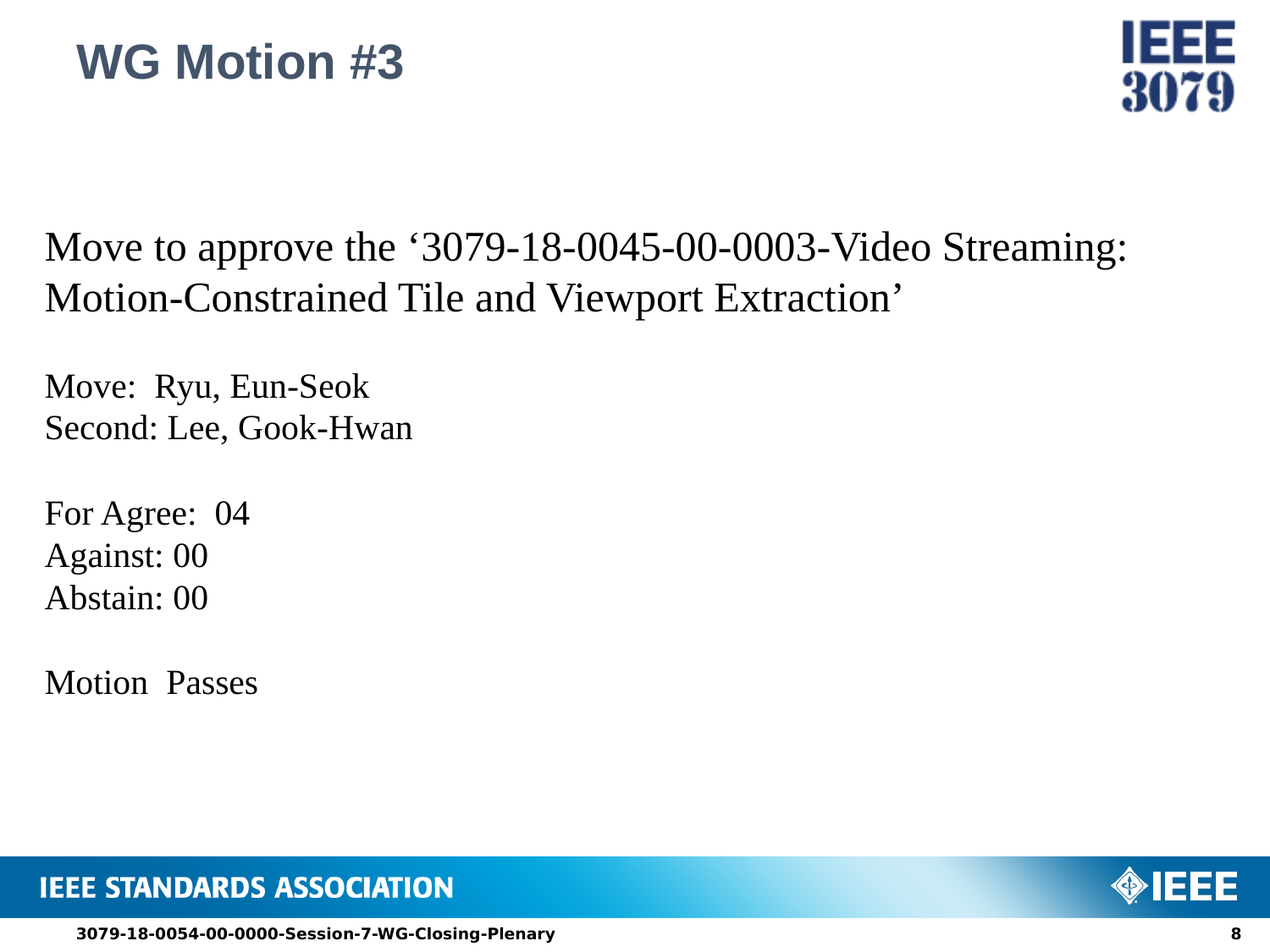

# WG Motion #3
Move to approve the ‘3079-18-0045-00-0003-Video Streaming: Motion-Constrained Tile and Viewport Extraction’

Move:  Ryu, Eun-Seok
Second: Lee, Gook-Hwan

For Agree:  04
Against: 00
Abstain: 00

Motion  Passes
3079-18-0054-00-0000-Session-7-WG-Closing-Plenary
8